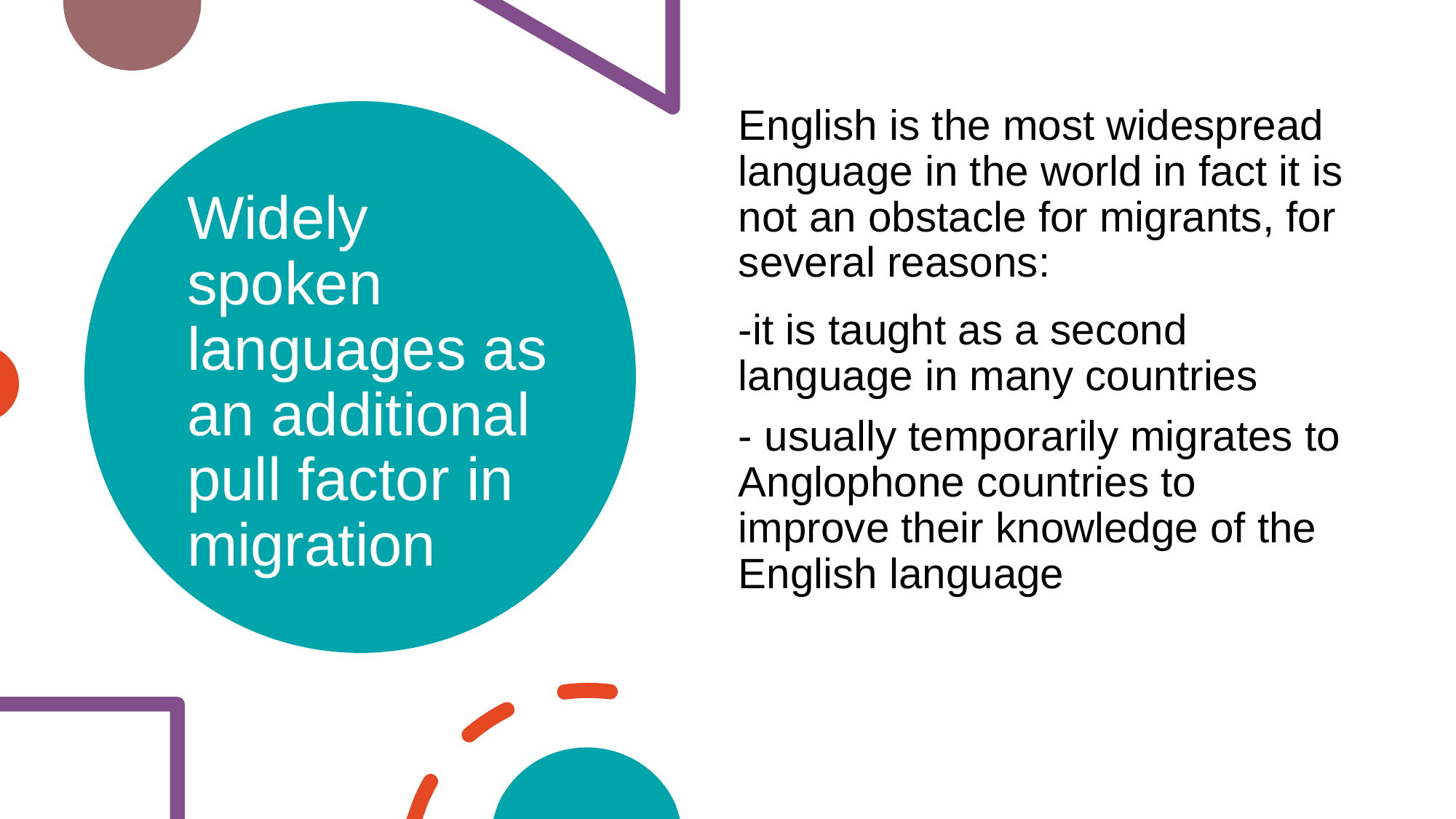

English is the most widespread language in the world in fact it is not an obstacle for migrants, for several reasons:
-it is taught as a second language in many countries
- usually temporarily migrates to Anglophone countries to improve their knowledge of the English language

# Widely spoken languages as an additional pull factor in migration